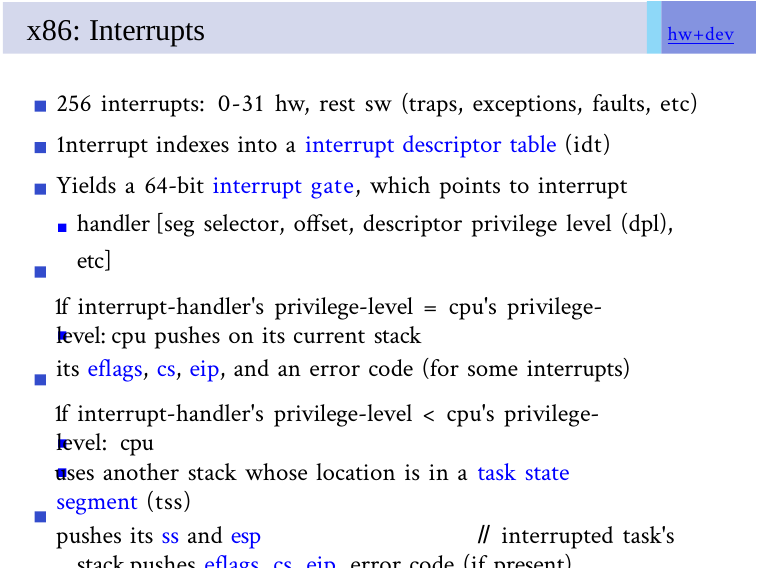

# x86: Interrupts
hw+dev
256 interrupts: 0-31 hw, rest sw (traps, exceptions, faults, etc) 1nterrupt indexes into a interrupt descriptor table (idt)
Yields a 64-bit interrupt gate, which points to interrupt handler [seg selector, offset, descriptor privilege level (dpl), etc]
1f interrupt-handler's privilege-level = cpu's privilege-level: cpu pushes on its current stack
its eflags, cs, eip, and an error code (for some interrupts)
1f interrupt-handler's privilege-level < cpu's privilege-level: cpu
uses another stack whose location is in a task state segment (tss)
pushes its ss and esp	// interrupted task's stack pushes eflags, cs, eip, error code (if present)
Return-from-interrupt (1RET) undoes the above (in both cases)